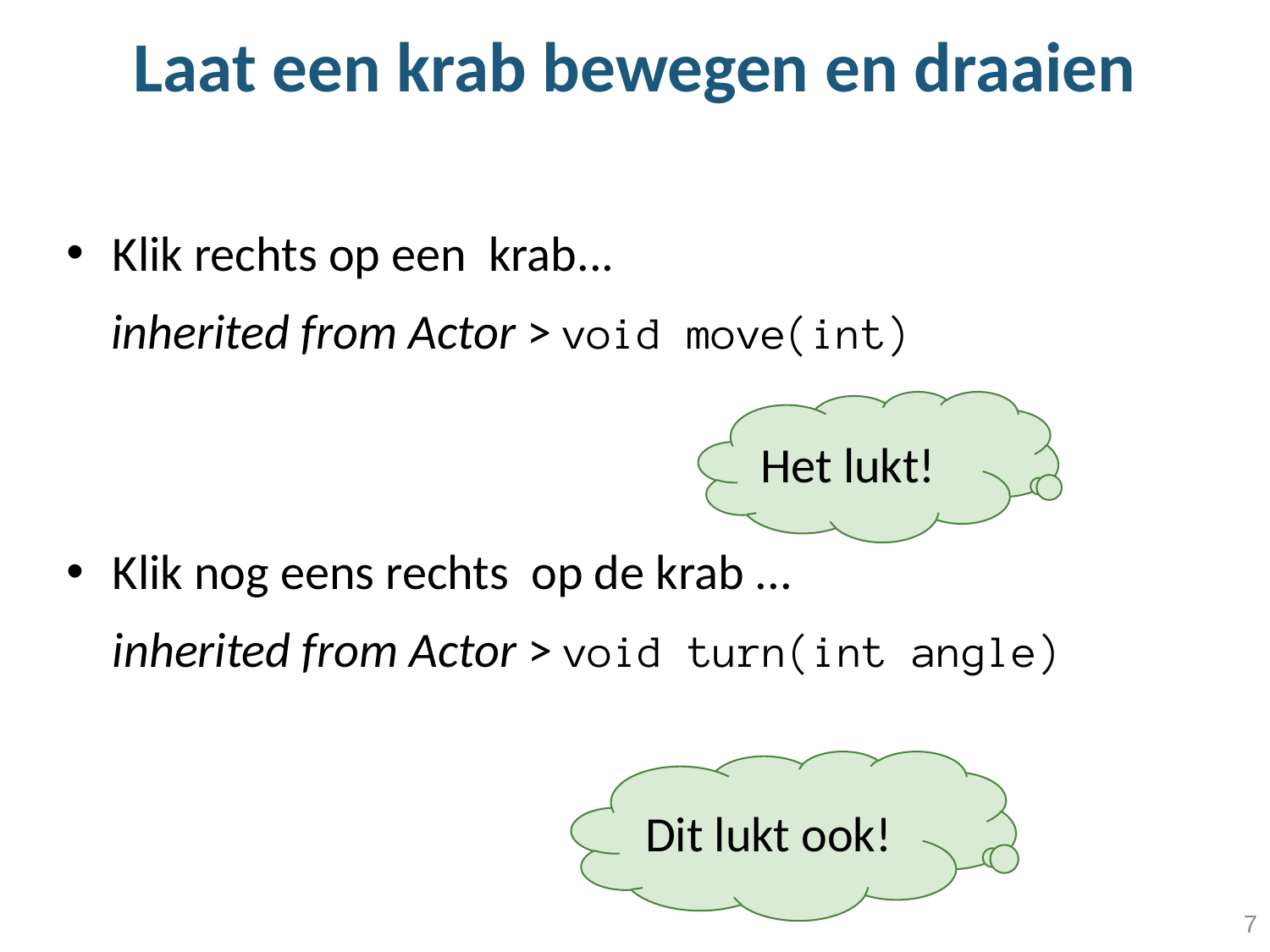

# Laat een krab bewegen en draaien
Klik rechts op een  krab...
    inherited from Actor > void move(int)

Klik nog eens rechts  op de krab ...
inherited from Actor > void turn(int angle)
Het lukt!
Dit lukt ook!
7